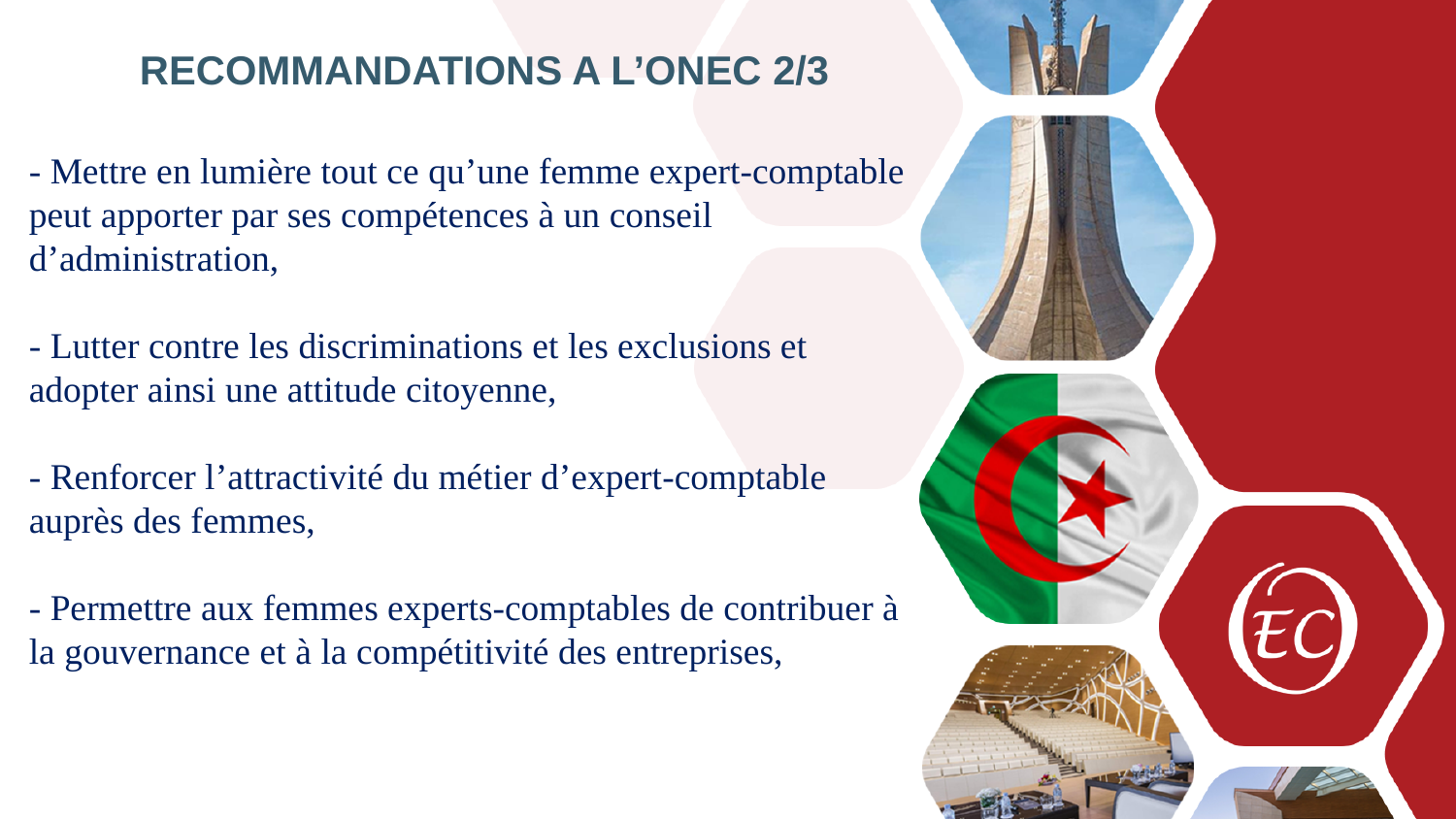

RECOMMANDATIONS A L’ONEC 2/3
- Mettre en lumière tout ce qu’une femme expert-comptable peut apporter par ses compétences à un conseil d’administration,

- Lutter contre les discriminations et les exclusions et adopter ainsi une attitude citoyenne,

- Renforcer l’attractivité du métier d’expert-comptable auprès des femmes,

- Permettre aux femmes experts-comptables de contribuer à la gouvernance et à la compétitivité des entreprises,